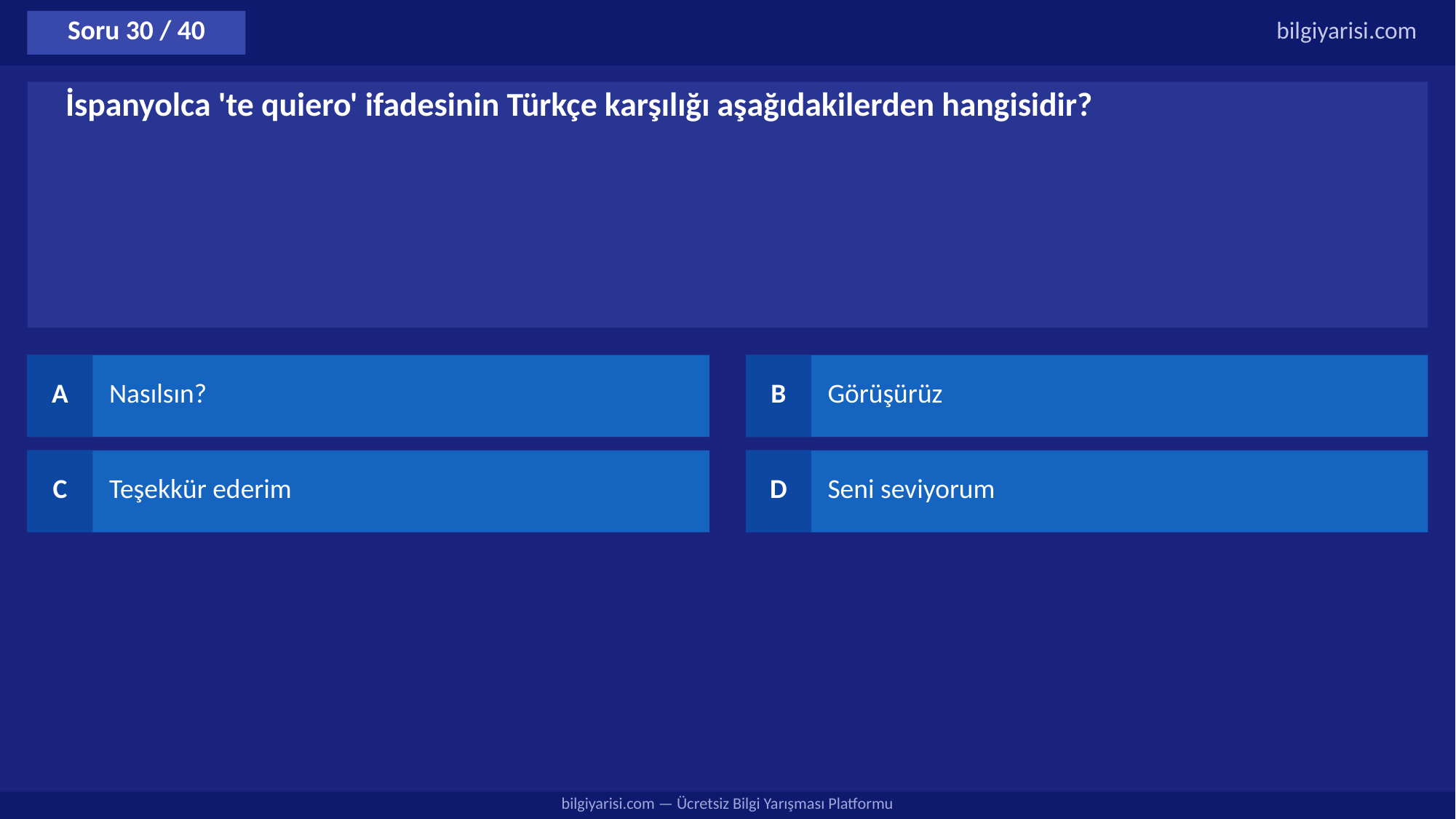

Soru 30 / 40
bilgiyarisi.com

İspanyolca 'te quiero' ifadesinin Türkçe karşılığı aşağıdakilerden hangisidir?

A
Nasılsın?

B
Görüşürüz

C
Teşekkür ederim

D
Seni seviyorum
bilgiyarisi.com — Ücretsiz Bilgi Yarışması Platformu